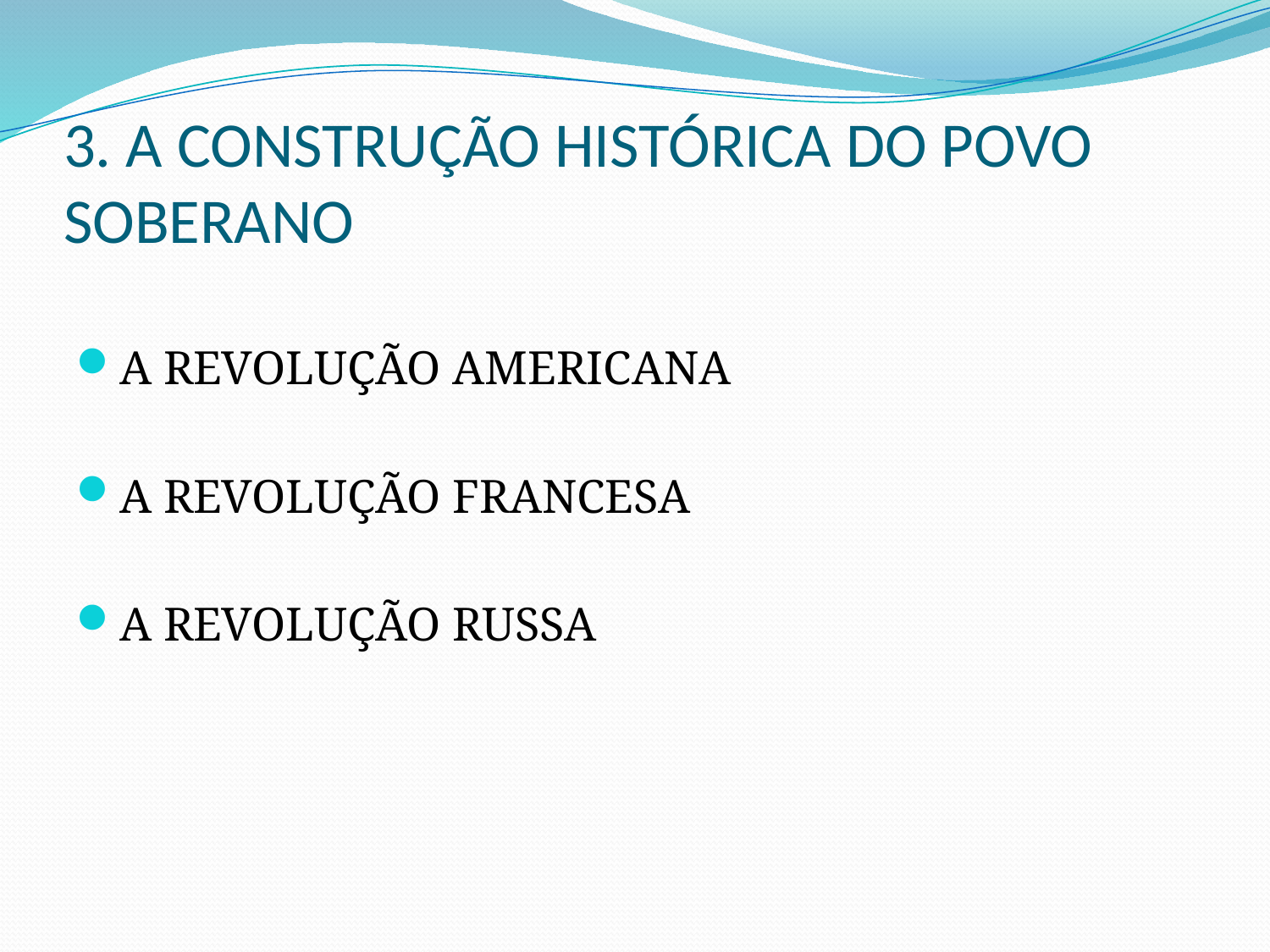

# 3. A CONSTRUÇÃO HISTÓRICA DO POVO SOBERANO

A REVOLUÇÃO AMERICANA

A REVOLUÇÃO FRANCESA

A REVOLUÇÃO RUSSA